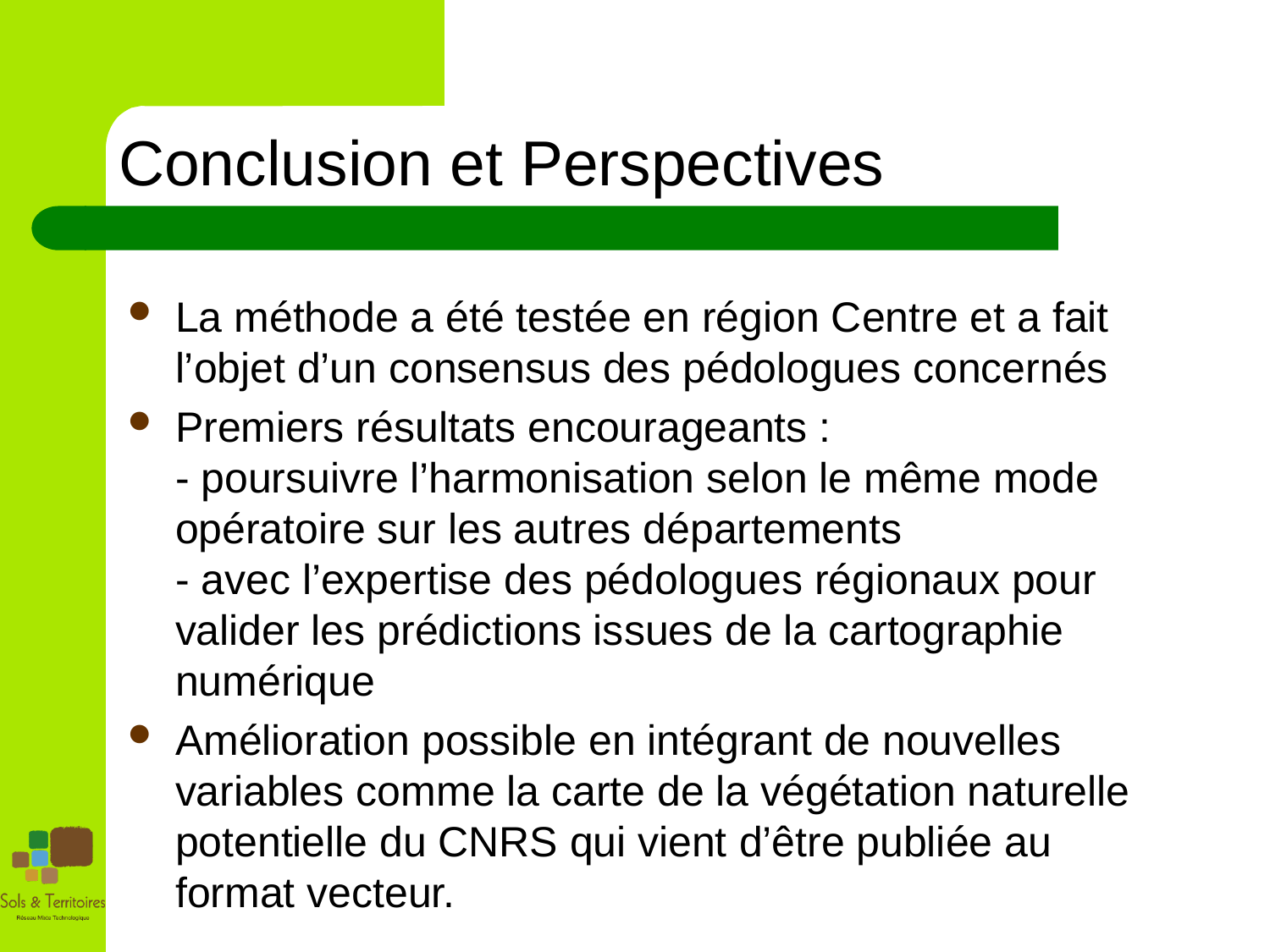

# Conclusion et Perspectives

La méthode a été testée en région Centre et a fait l’objet d’un consensus des pédologues concernés
Premiers résultats encourageants :
- poursuivre l’harmonisation selon le même mode opératoire sur les autres départements
- avec l’expertise des pédologues régionaux pour valider les prédictions issues de la cartographie numérique
Amélioration possible en intégrant de nouvelles variables comme la carte de la végétation naturelle potentielle du CNRS qui vient d’être publiée au format vecteur.